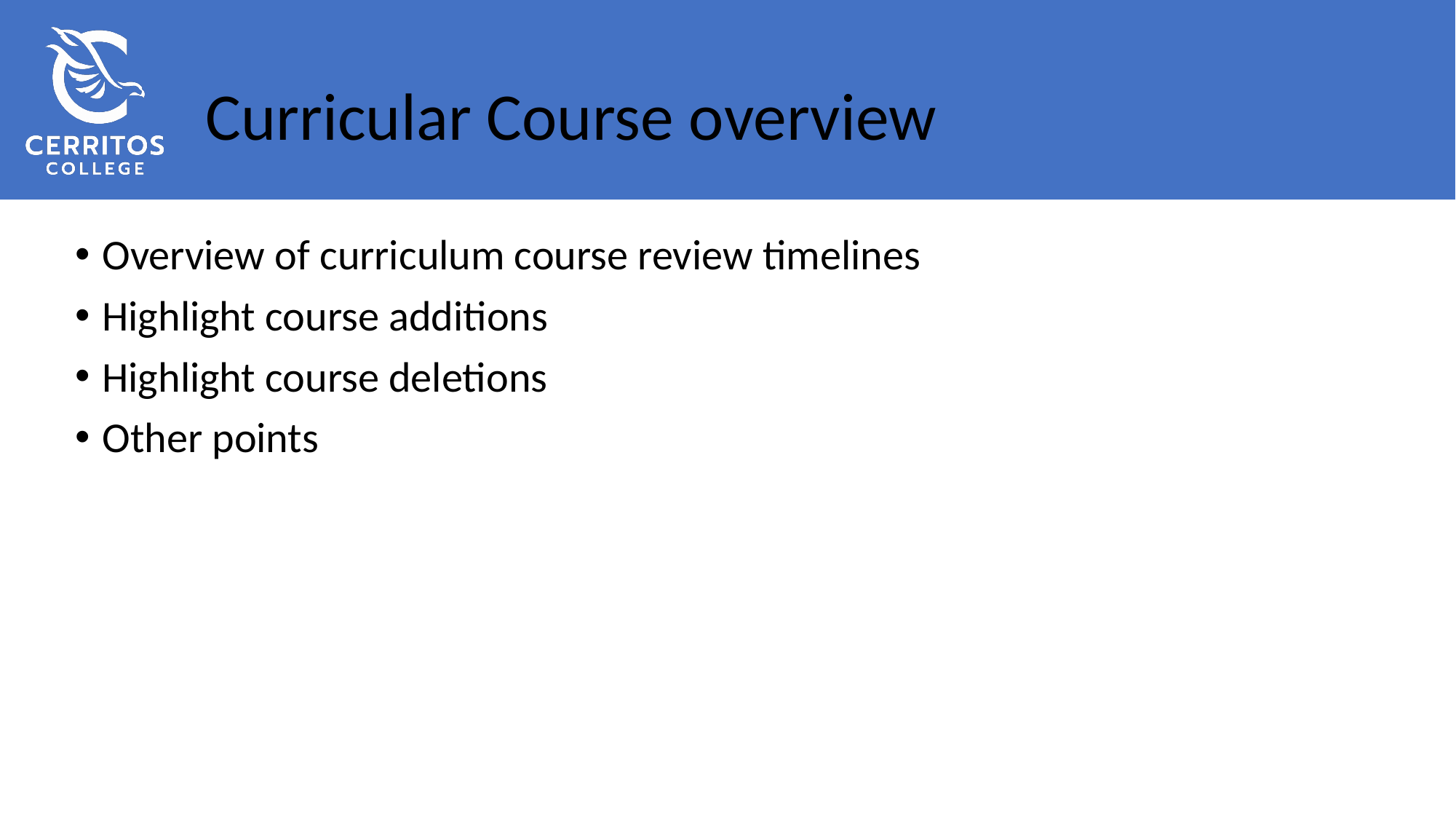

# Curricular Course overview
Overview of curriculum course review timelines
Highlight course additions
Highlight course deletions
Other points